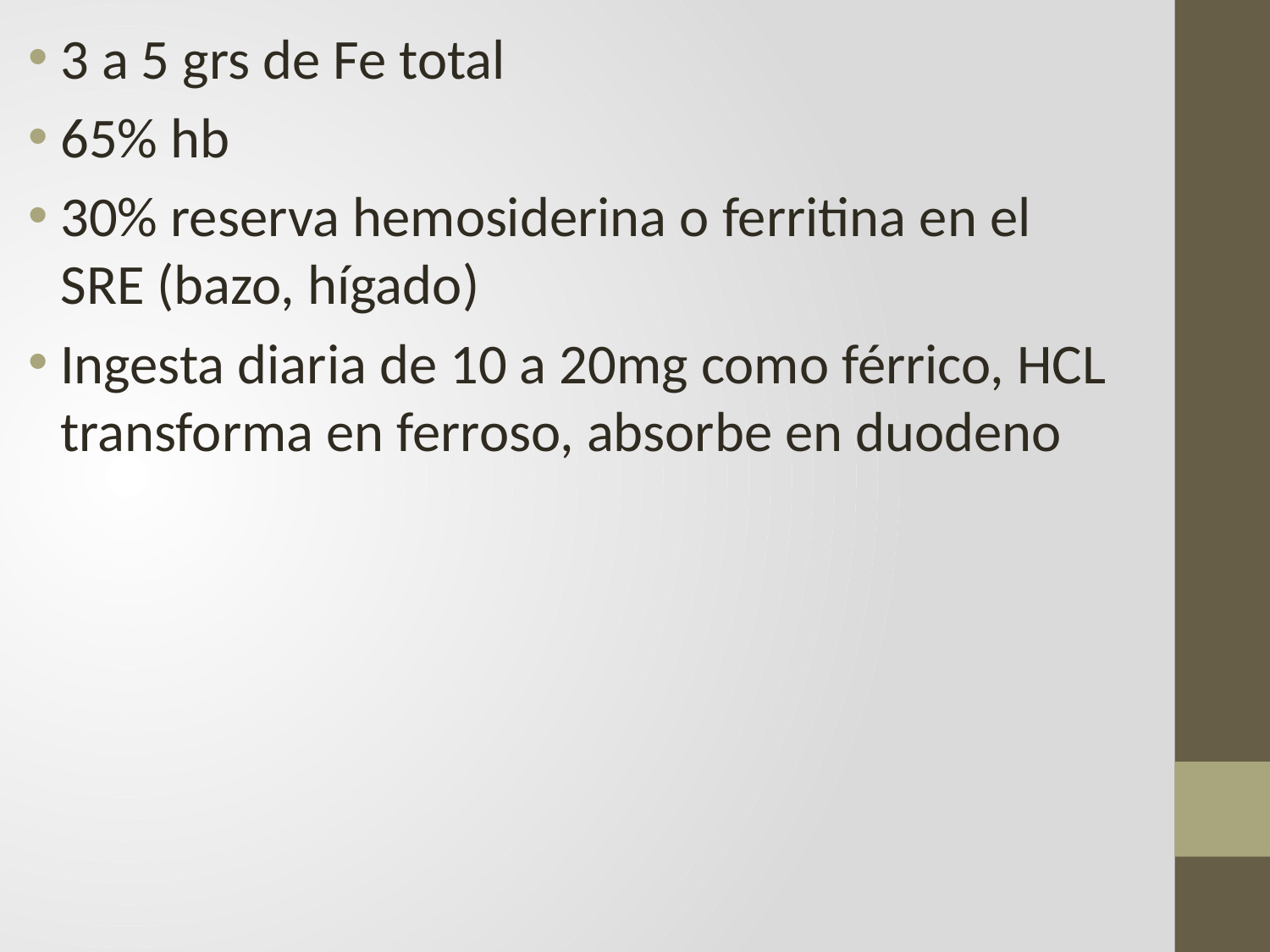

3 a 5 grs de Fe total
65% hb
30% reserva hemosiderina o ferritina en el SRE (bazo, hígado)
Ingesta diaria de 10 a 20mg como férrico, HCL transforma en ferroso, absorbe en duodeno